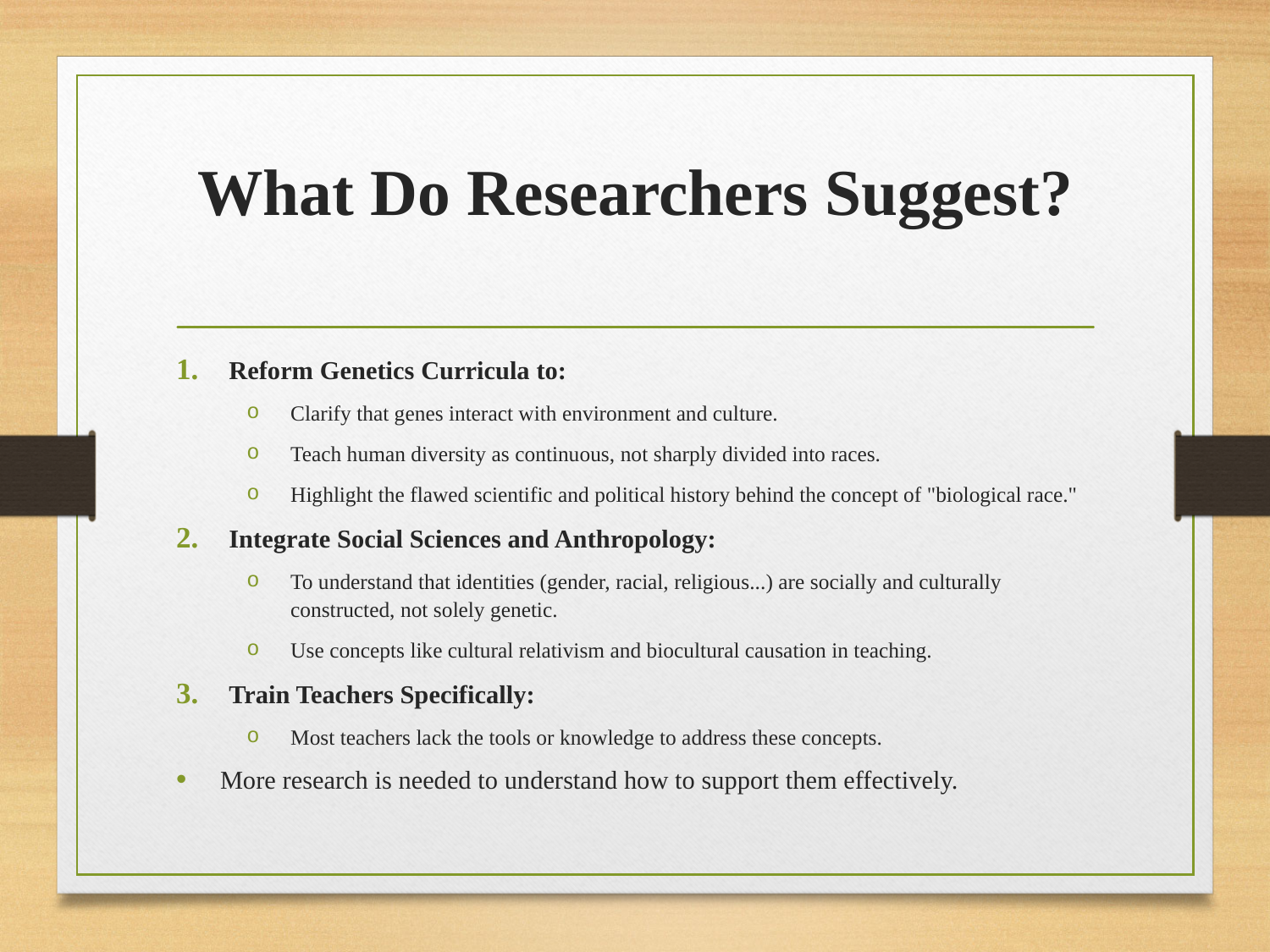

# What Do Researchers Suggest?
Reform Genetics Curricula to:
Clarify that genes interact with environment and culture.
Teach human diversity as continuous, not sharply divided into races.
Highlight the flawed scientific and political history behind the concept of "biological race."
Integrate Social Sciences and Anthropology:
To understand that identities (gender, racial, religious...) are socially and culturally constructed, not solely genetic.
Use concepts like cultural relativism and biocultural causation in teaching.
Train Teachers Specifically:
Most teachers lack the tools or knowledge to address these concepts.
More research is needed to understand how to support them effectively.